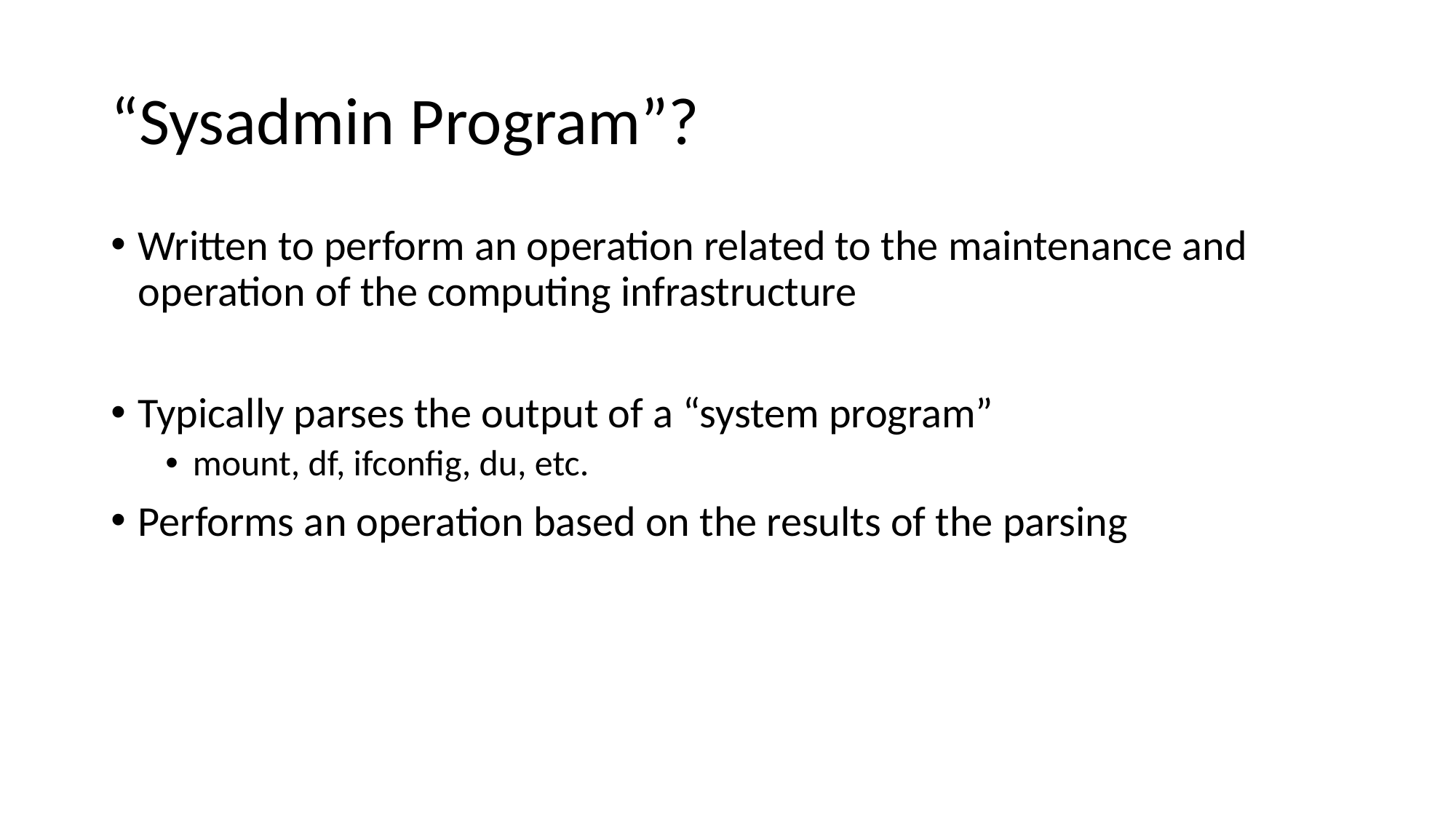

# “Sysadmin Program”?
Written to perform an operation related to the maintenance and operation of the computing infrastructure

Typically parses the output of a “system program”
mount, df, ifconfig, du, etc.
Performs an operation based on the results of the parsing